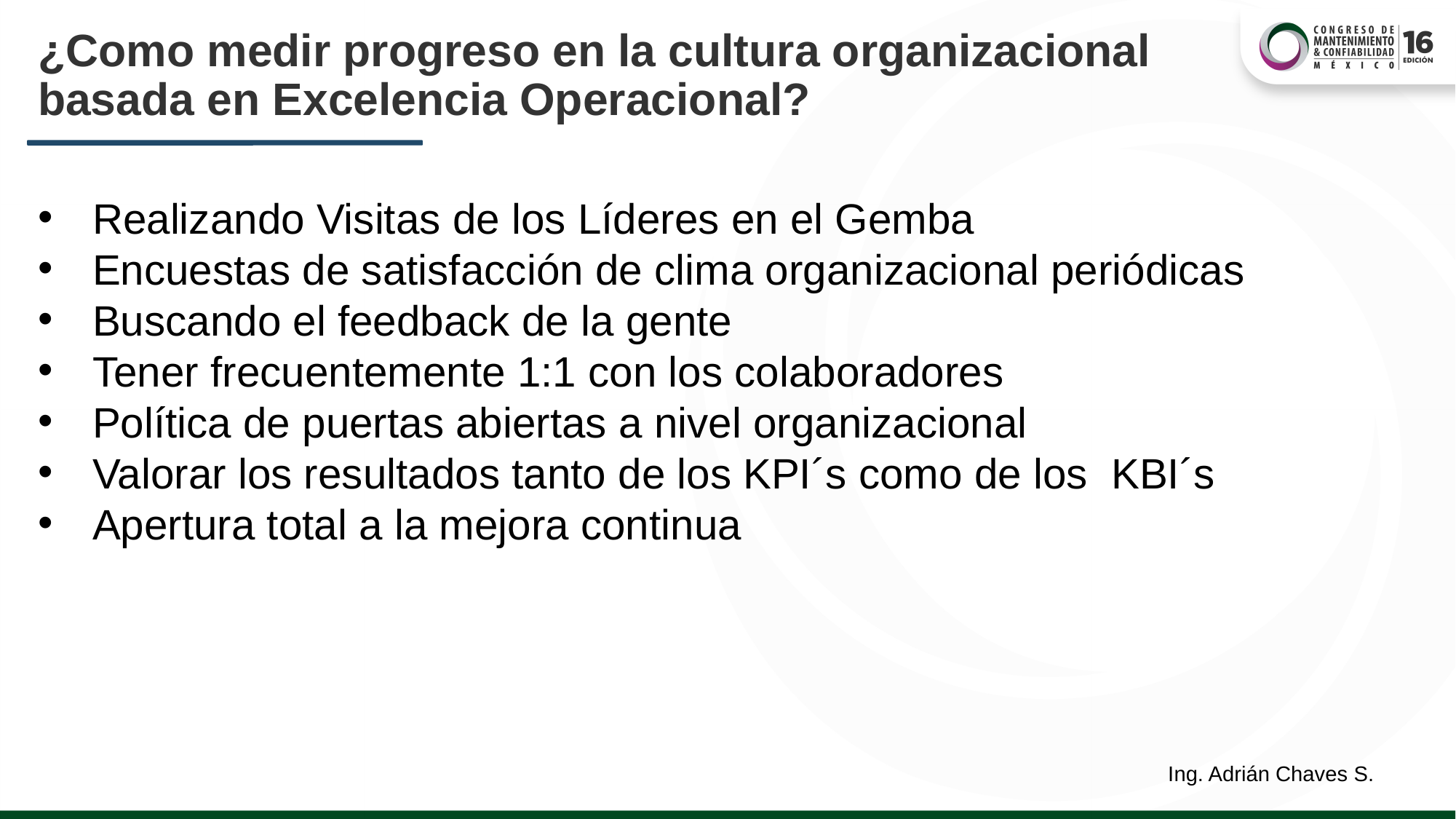

# ¿Como medir progreso en la cultura organizacional basada en Excelencia Operacional?
Realizando Visitas de los Líderes en el Gemba
Encuestas de satisfacción de clima organizacional periódicas
Buscando el feedback de la gente
Tener frecuentemente 1:1 con los colaboradores
Política de puertas abiertas a nivel organizacional
Valorar los resultados tanto de los KPI´s como de los  KBI´s
Apertura total a la mejora continua